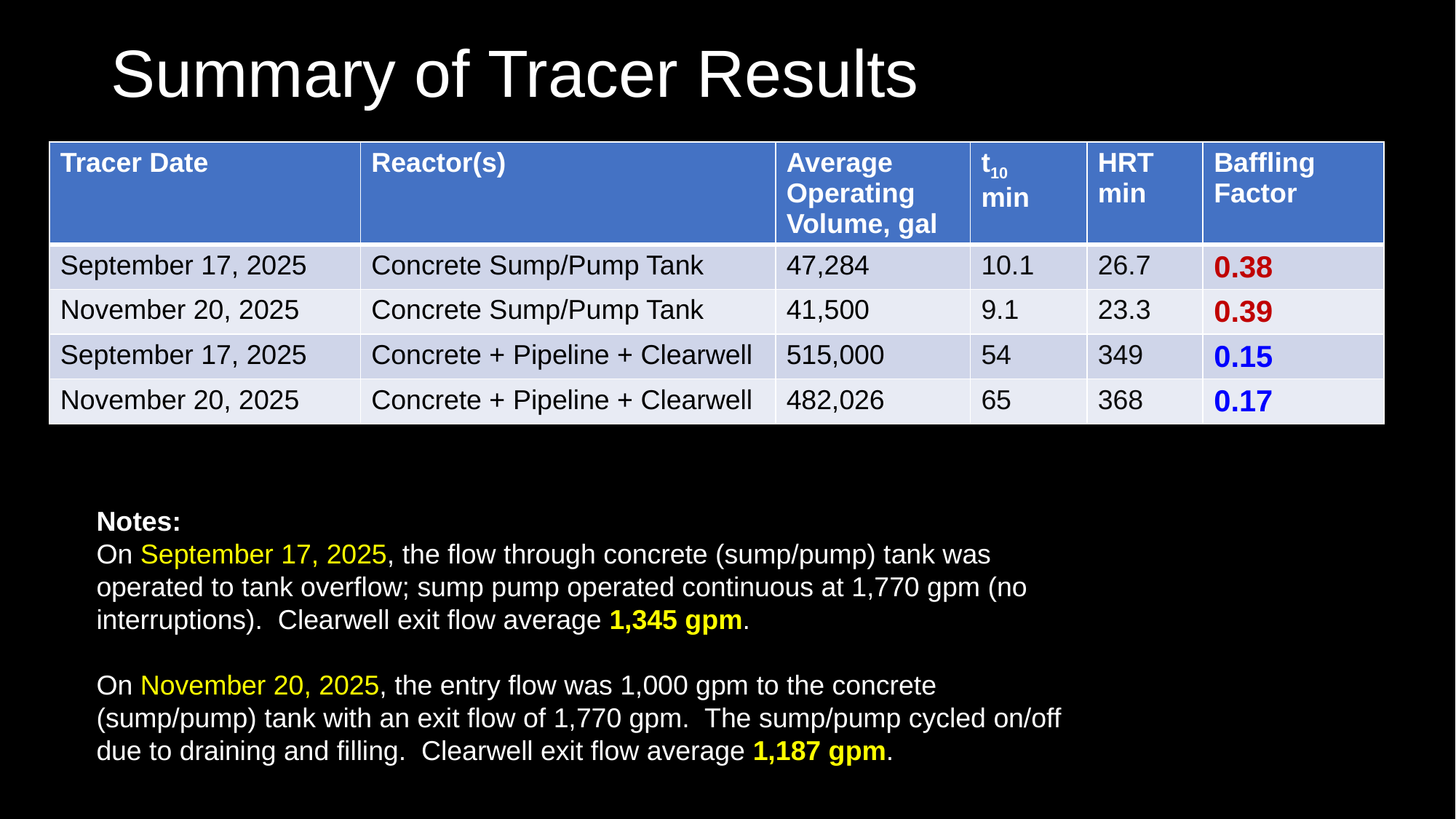

# Summary of Tracer Results
| Tracer Date | Reactor(s) | Average Operating Volume, gal | t10 min | HRT min | Baffling Factor |
| --- | --- | --- | --- | --- | --- |
| September 17, 2025 | Concrete Sump/Pump Tank | 47,284 | 10.1 | 26.7 | 0.38 |
| November 20, 2025 | Concrete Sump/Pump Tank | 41,500 | 9.1 | 23.3 | 0.39 |
| September 17, 2025 | Concrete + Pipeline + Clearwell | 515,000 | 54 | 349 | 0.15 |
| November 20, 2025 | Concrete + Pipeline + Clearwell | 482,026 | 65 | 368 | 0.17 |
Notes:
On September 17, 2025, the flow through concrete (sump/pump) tank was operated to tank overflow; sump pump operated continuous at 1,770 gpm (no interruptions).  Clearwell exit flow average 1,345 gpm.

On November 20, 2025, the entry flow was 1,000 gpm to the concrete (sump/pump) tank with an exit flow of 1,770 gpm.  The sump/pump cycled on/off due to draining and filling.  Clearwell exit flow average 1,187 gpm.